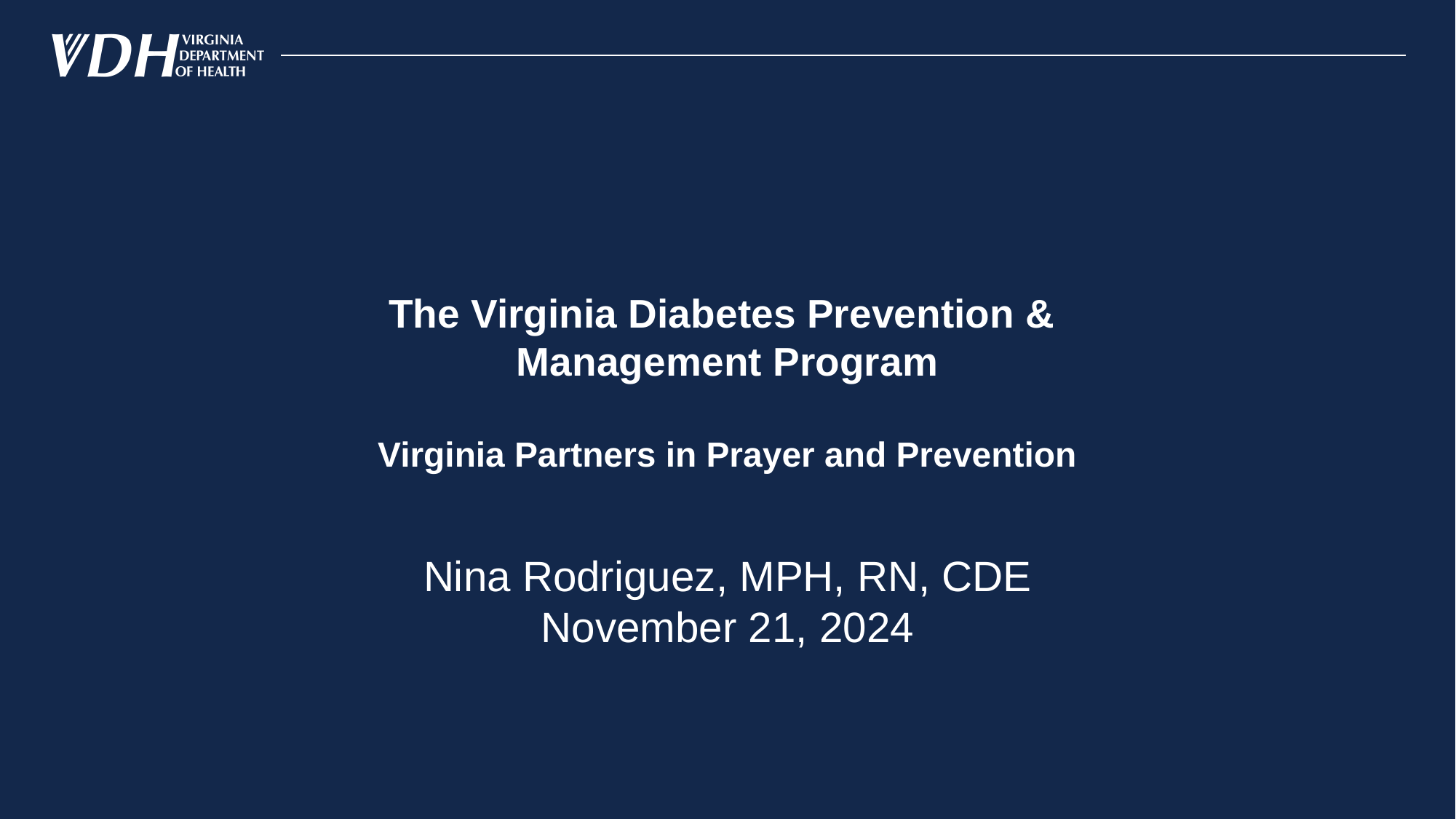

# The Virginia Diabetes Prevention & Management Program Virginia Partners in Prayer and Prevention
Nina Rodriguez, MPH, RN, CDE
November 21, 2024